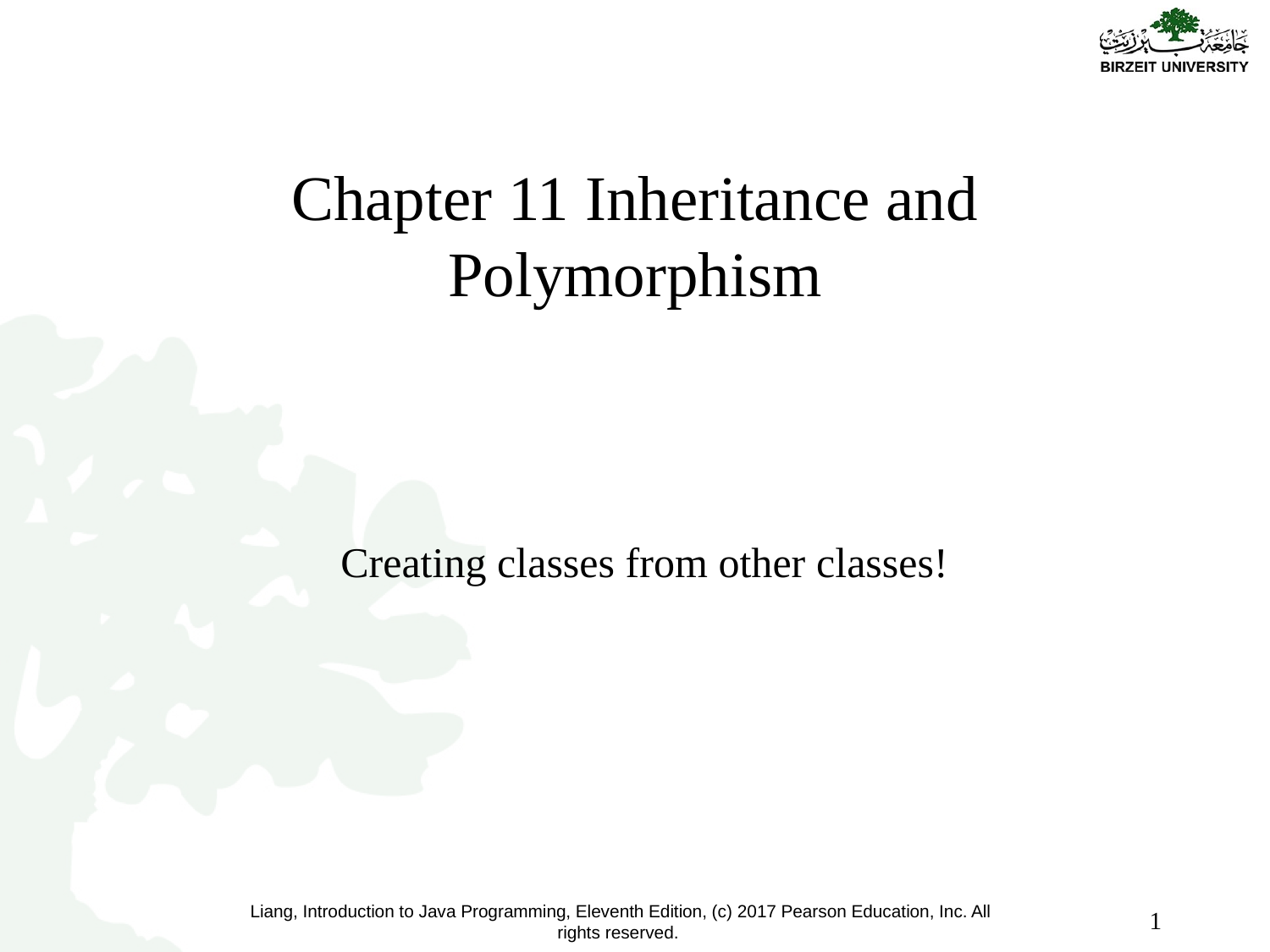

# Chapter 11 Inheritance and Polymorphism
Creating classes from other classes!
1